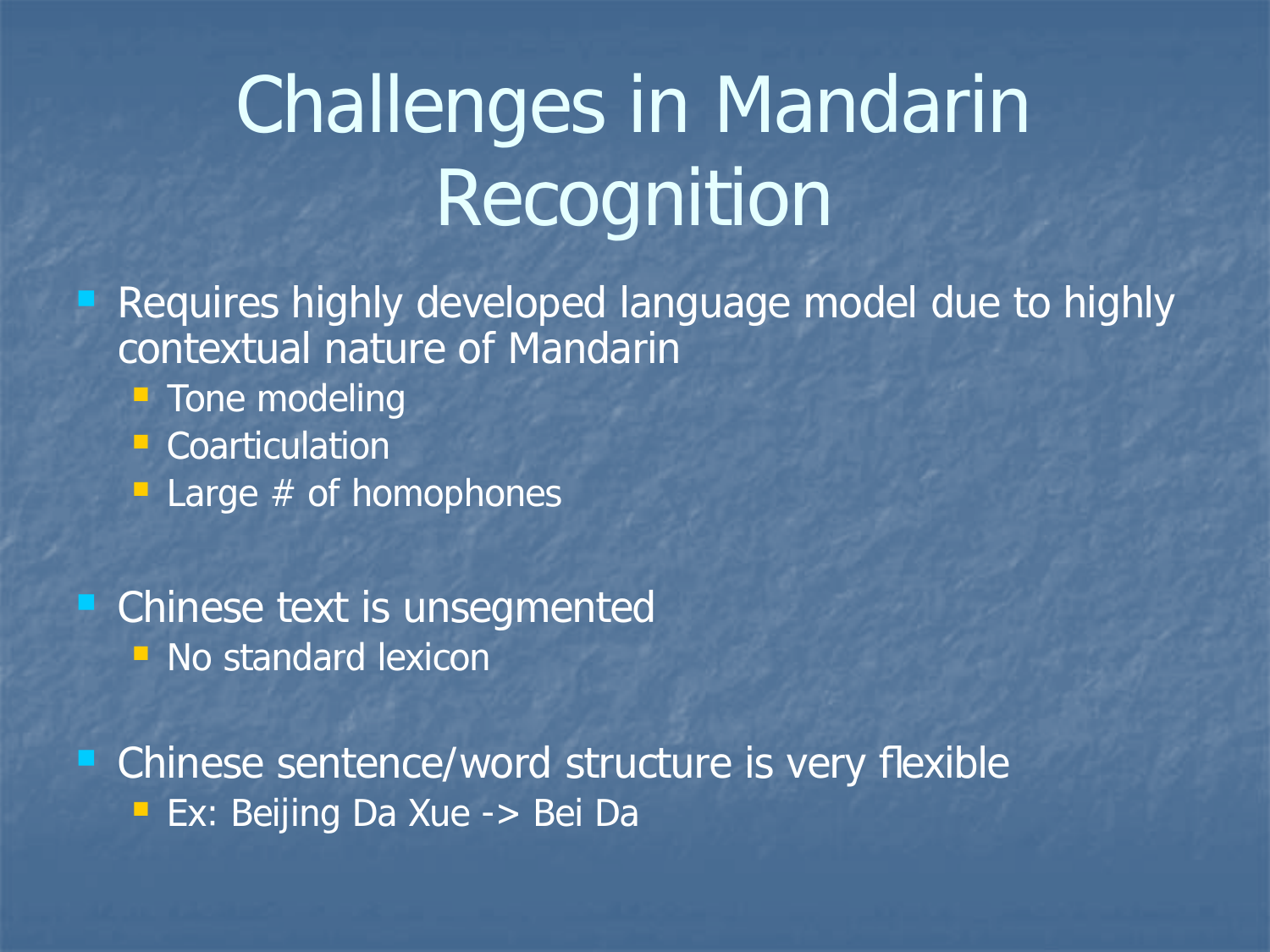

Challenges in Mandarin Recognition
Requires highly developed language model due to highly contextual nature of Mandarin
Tone modeling
Coarticulation
Large # of homophones

Chinese text is unsegmented
No standard lexicon

Chinese sentence/word structure is very flexible
Ex: Beijing Da Xue -> Bei Da